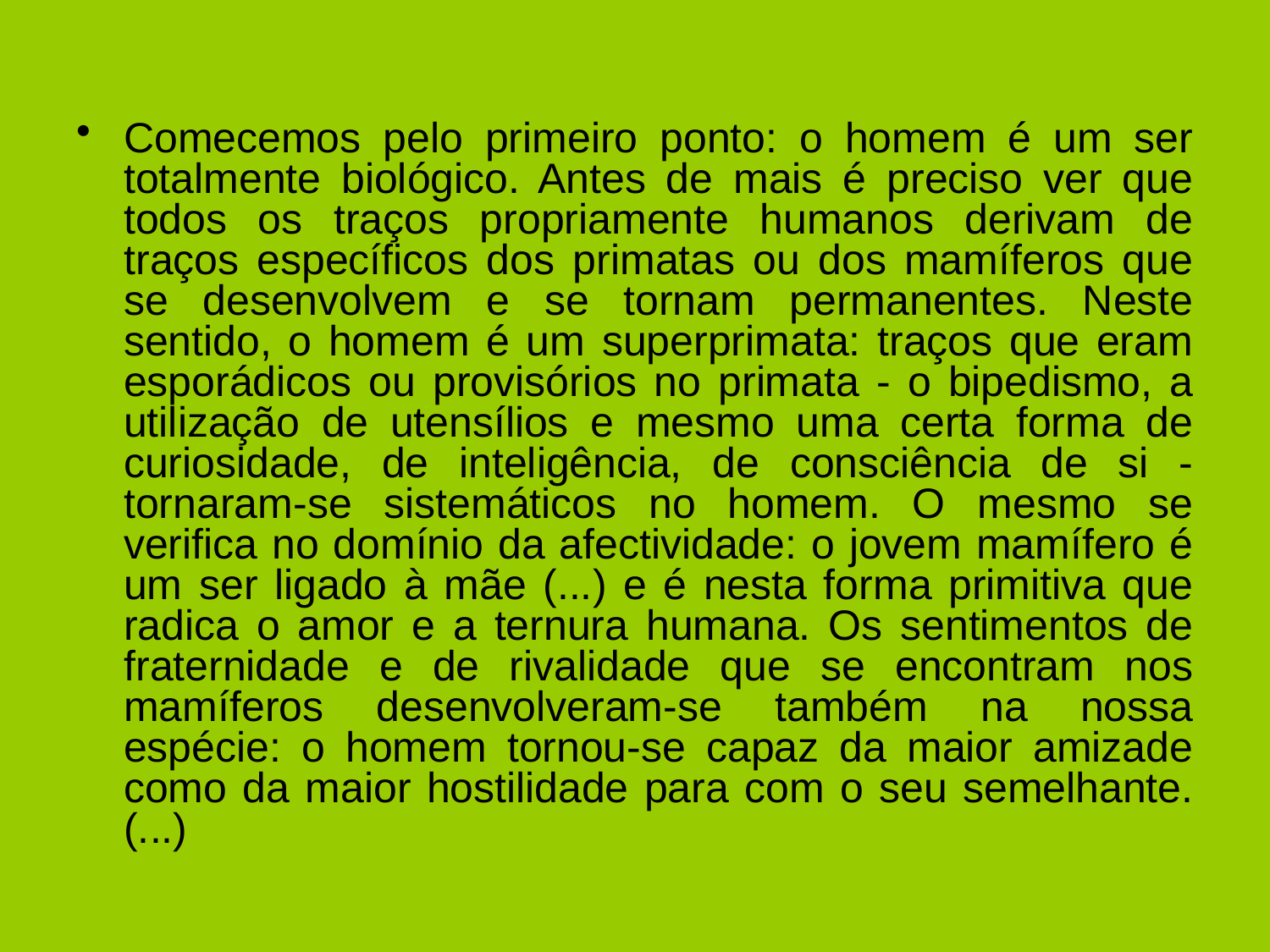

Comecemos pelo primeiro ponto: o homem é um ser totalmente biológico. Antes de mais é preciso ver que todos os traços propriamente humanos derivam de traços específicos dos primatas ou dos mamíferos que se desenvolvem e se tornam permanentes. Neste sentido, o homem é um superprimata: traços que eram esporádicos ou provisórios no primata - o bipedismo, a utilização de utensílios e mesmo uma certa forma de curiosidade, de inteligência, de consciência de si - tornaram-se sistemáticos no homem. O mesmo se verifica no domínio da afectividade: o jovem mamífero é um ser ligado à mãe (...) e é nesta forma primitiva que radica o amor e a ternura humana. Os sentimentos de fraternidade e de rivalidade que se encontram nos mamíferos desenvolveram-se também na nossa espécie: o homem tornou-se capaz da maior amizade como da maior hostilidade para com o seu semelhante. (...)